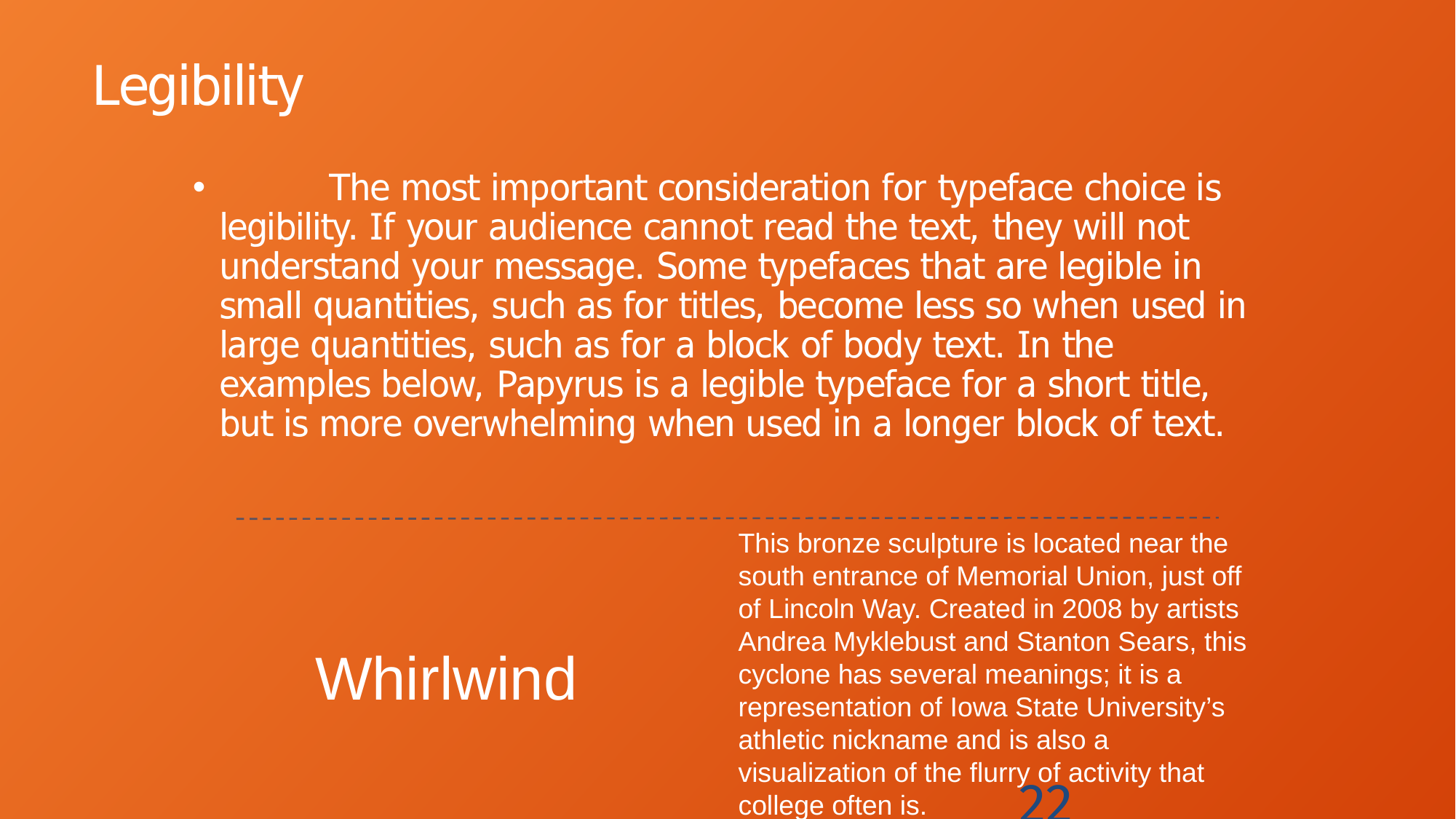

# Legibility
	The most important consideration for typeface choice is legibility. If your audience cannot read the text, they will not understand your message. Some typefaces that are legible in small quantities, such as for titles, become less so when used in large quantities, such as for a block of body text. In the examples below, Papyrus is a legible typeface for a short title, but is more overwhelming when used in a longer block of text.
This bronze sculpture is located near the south entrance of Memorial Union, just off of Lincoln Way. Created in 2008 by artists Andrea Myklebust and Stanton Sears, this cyclone has several meanings; it is a representation of Iowa State University’s athletic nickname and is also a visualization of the flurry of activity that college often is.
Whirlwind
22